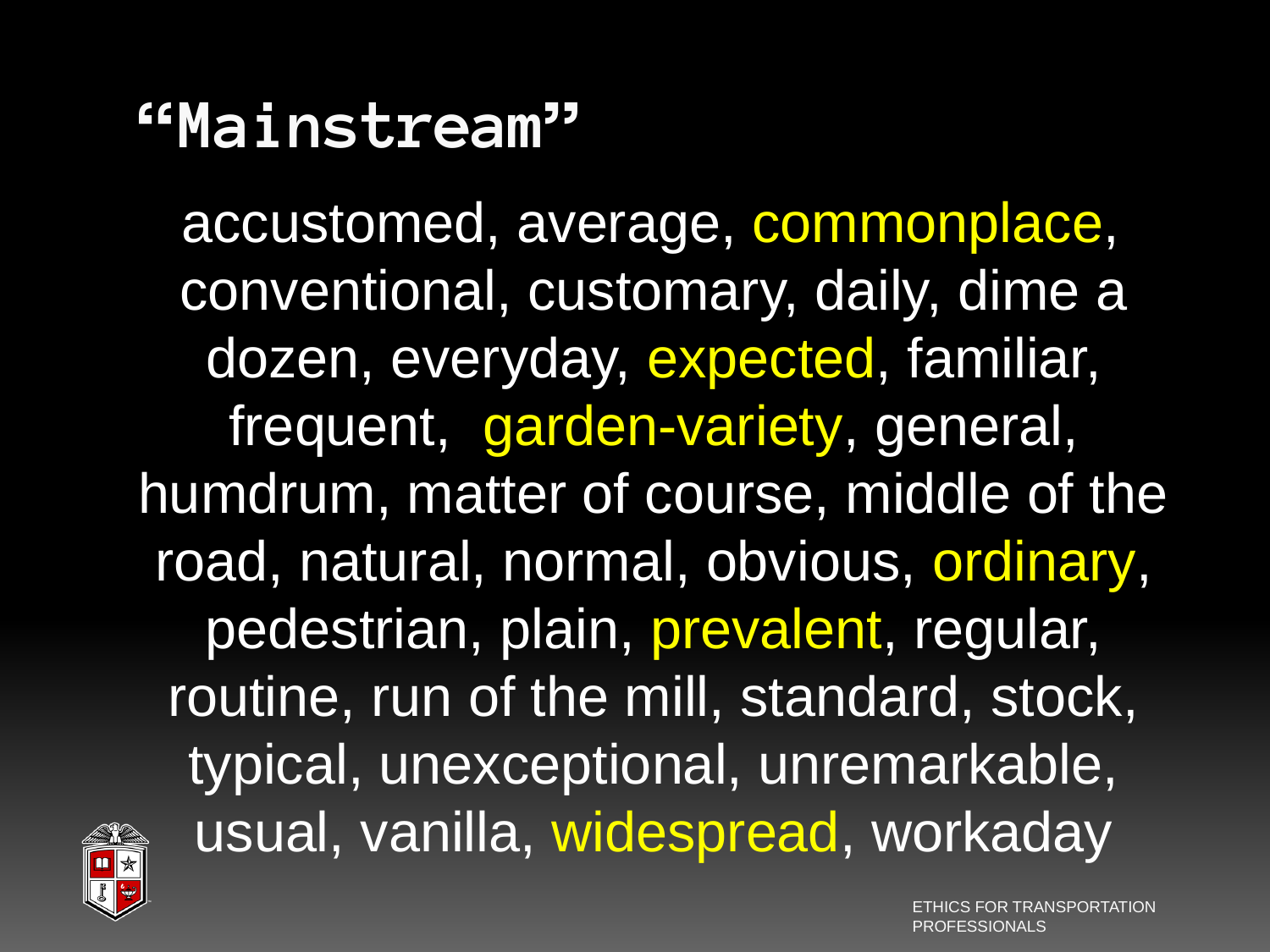

# “Mainstream”
accustomed, average, commonplace, conventional, customary, daily, dime a dozen, everyday, expected, familiar, frequent,  garden-variety, general, humdrum, matter of course, middle of the road, natural, normal, obvious, ordinary, pedestrian, plain, prevalent, regular, routine, run of the mill, standard, stock, typical, unexceptional, unremarkable, usual, vanilla, widespread, workaday
ETHICS FOR TRANSPORTATION PROFESSIONALS